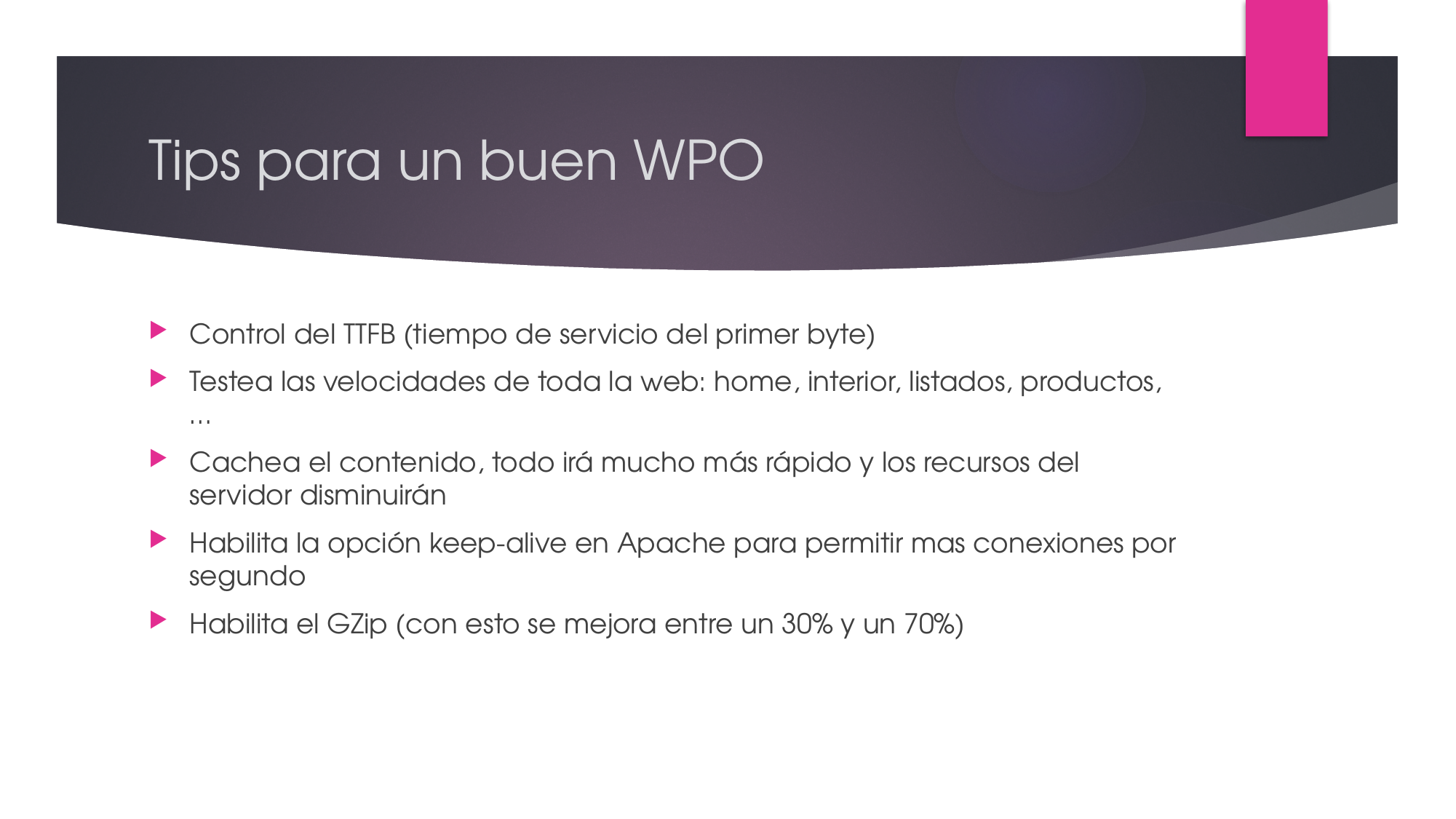

# Tips para un buen WPO
Control del TTFB (tiempo de servicio del primer byte)
Testea las velocidades de toda la web: home, interior, listados, productos,…
Cachea el contenido, todo irá mucho más rápido y los recursos del servidor disminuirán
Habilita la opción keep-alive en Apache para permitir mas conexiones por segundo
Habilita el GZip (con esto se mejora entre un 30% y un 70%)